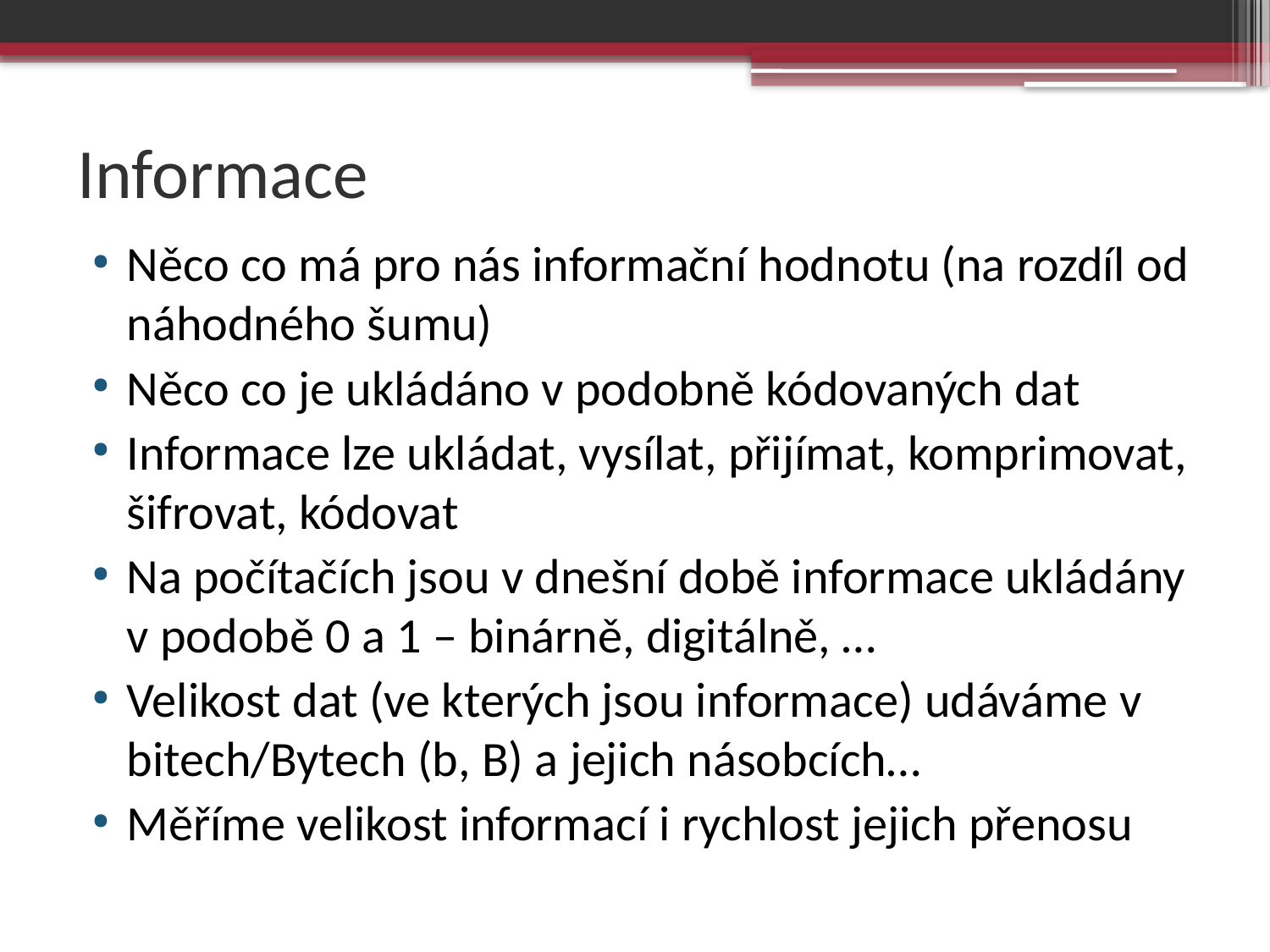

# Informace
Něco co má pro nás informační hodnotu (na rozdíl od náhodného šumu)
Něco co je ukládáno v podobně kódovaných dat
Informace lze ukládat, vysílat, přijímat, komprimovat, šifrovat, kódovat
Na počítačích jsou v dnešní době informace ukládány v podobě 0 a 1 – binárně, digitálně, …
Velikost dat (ve kterých jsou informace) udáváme v bitech/Bytech (b, B) a jejich násobcích…
Měříme velikost informací i rychlost jejich přenosu